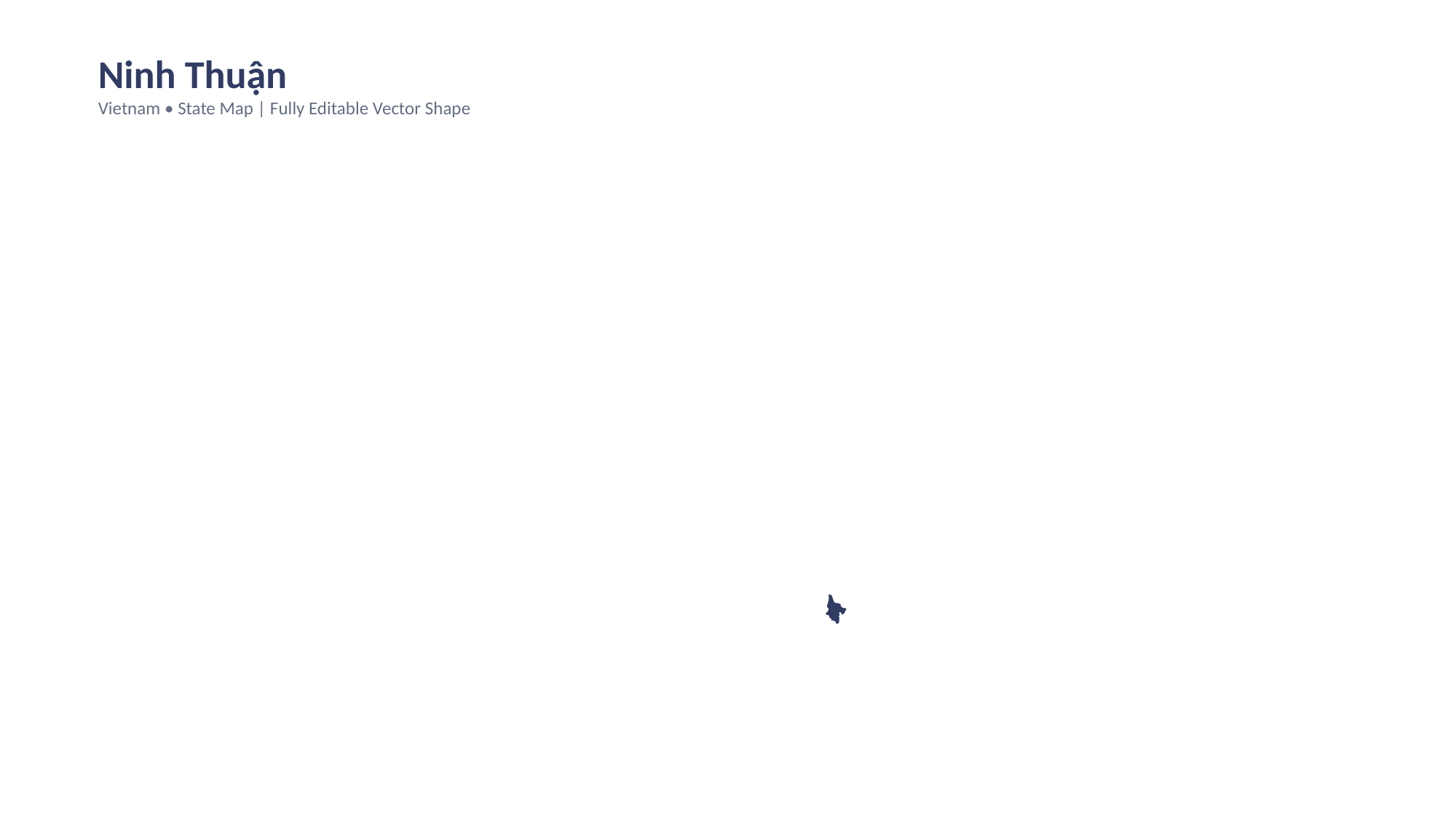

Ninh Thuận
Vietnam • State Map | Fully Editable Vector Shape